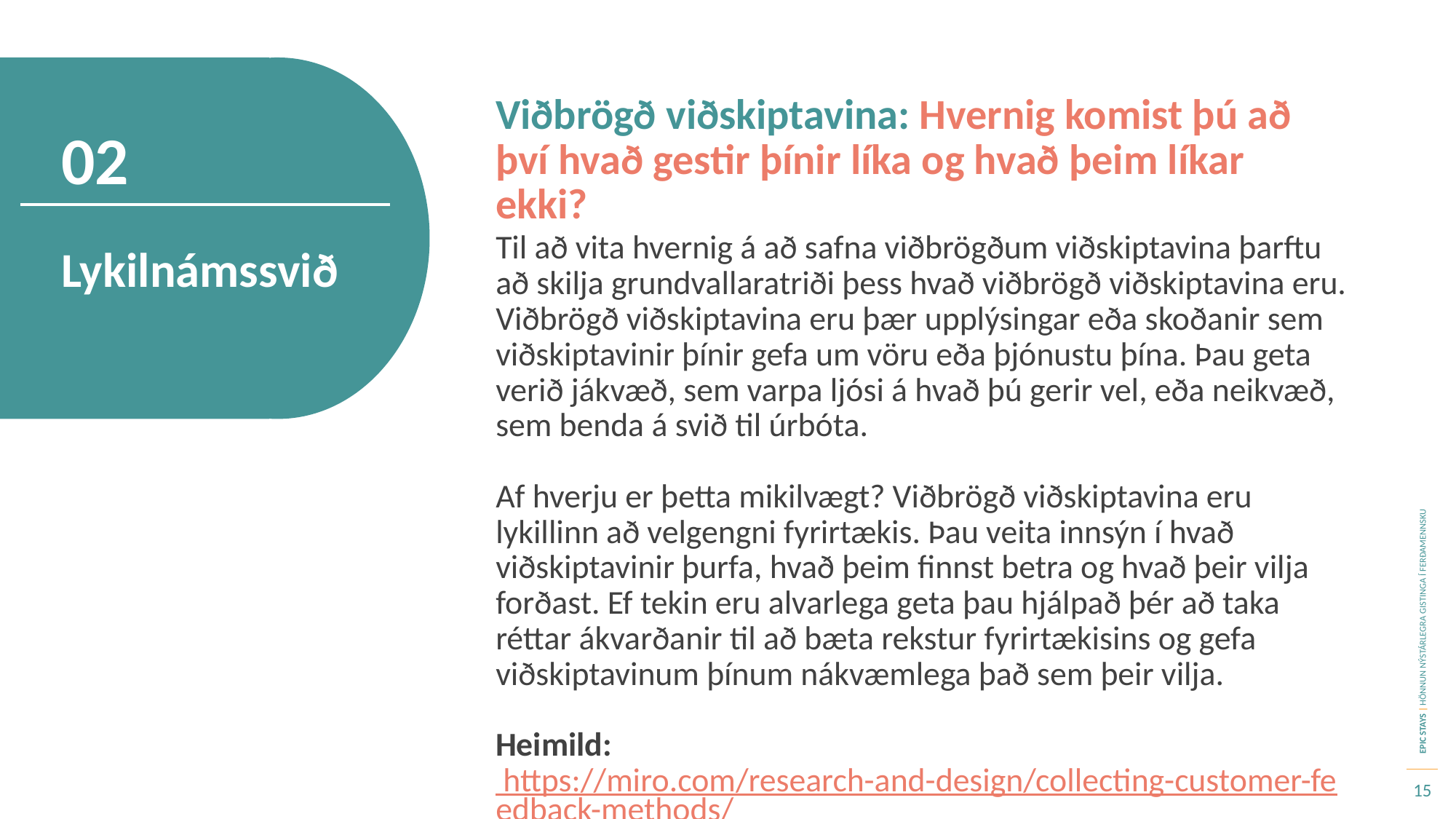

Viðbrögð viðskiptavina: Hvernig komist þú að því hvað gestir þínir líka og hvað þeim líkar ekki?

02
Til að vita hvernig á að safna viðbrögðum viðskiptavina þarftu að skilja grundvallaratriði þess hvað viðbrögð viðskiptavina eru. Viðbrögð viðskiptavina eru þær upplýsingar eða skoðanir sem viðskiptavinir þínir gefa um vöru eða þjónustu þína. Þau geta verið jákvæð, sem varpa ljósi á hvað þú gerir vel, eða neikvæð, sem benda á svið til úrbóta.

Af hverju er þetta mikilvægt? Viðbrögð viðskiptavina eru lykillinn að velgengni fyrirtækis. Þau veita innsýn í hvað viðskiptavinir þurfa, hvað þeim finnst betra og hvað þeir vilja forðast. Ef tekin eru alvarlega geta þau hjálpað þér að taka réttar ákvarðanir til að bæta rekstur fyrirtækisins og gefa viðskiptavinum þínum nákvæmlega það sem þeir vilja.

Heimild: https://miro.com/research-and-design/collecting-customer-feedback-methods/

Lykilnámssvið
15